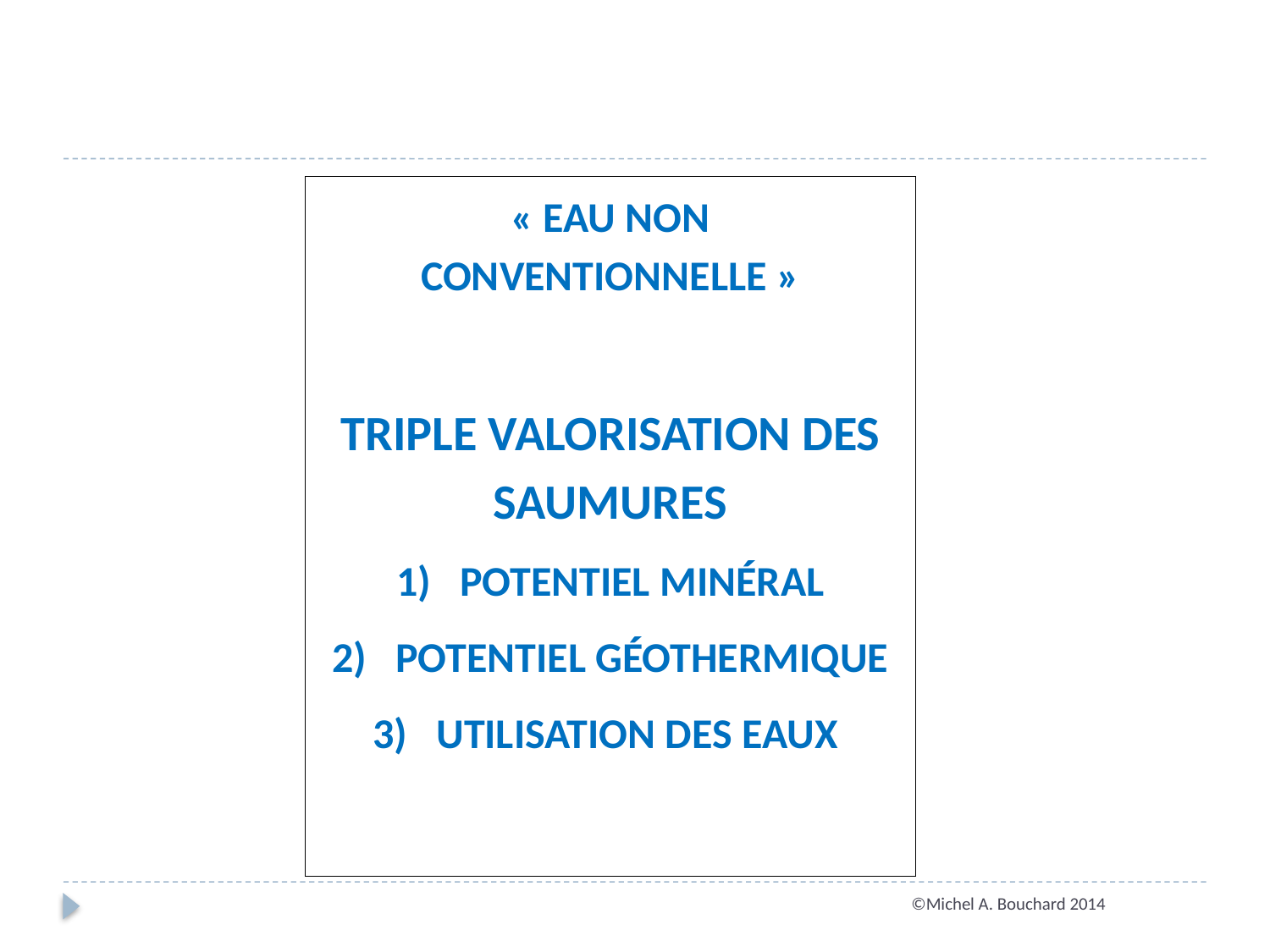

« EAU NON CONVENTIONNELLE »

TRIPLE VALORISATION DES SAUMURES
POTENTIEL MINÉRAL
POTENTIEL GÉOTHERMIQUE
UTILISATION DES EAUX

©Michel A. Bouchard 2014